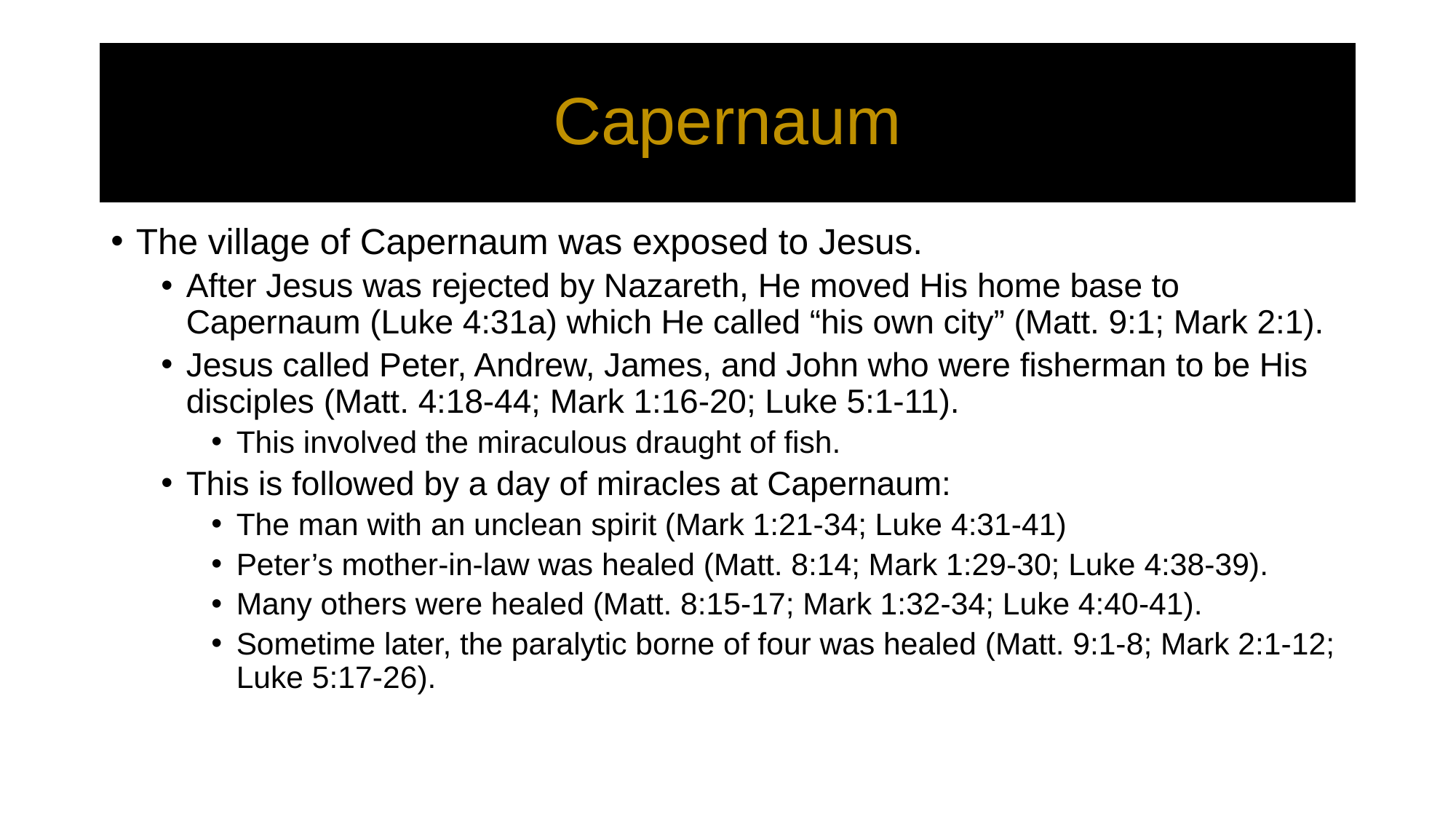

# Capernaum
The village of Capernaum was exposed to Jesus.
After Jesus was rejected by Nazareth, He moved His home base to Capernaum (Luke 4:31a) which He called “his own city” (Matt. 9:1; Mark 2:1).
Jesus called Peter, Andrew, James, and John who were fisherman to be His disciples (Matt. 4:18-44; Mark 1:16-20; Luke 5:1-11).
This involved the miraculous draught of fish.
This is followed by a day of miracles at Capernaum:
The man with an unclean spirit (Mark 1:21-34; Luke 4:31-41)
Peter’s mother-in-law was healed (Matt. 8:14; Mark 1:29-30; Luke 4:38-39).
Many others were healed (Matt. 8:15-17; Mark 1:32-34; Luke 4:40-41).
Sometime later, the paralytic borne of four was healed (Matt. 9:1-8; Mark 2:1-12; Luke 5:17-26).